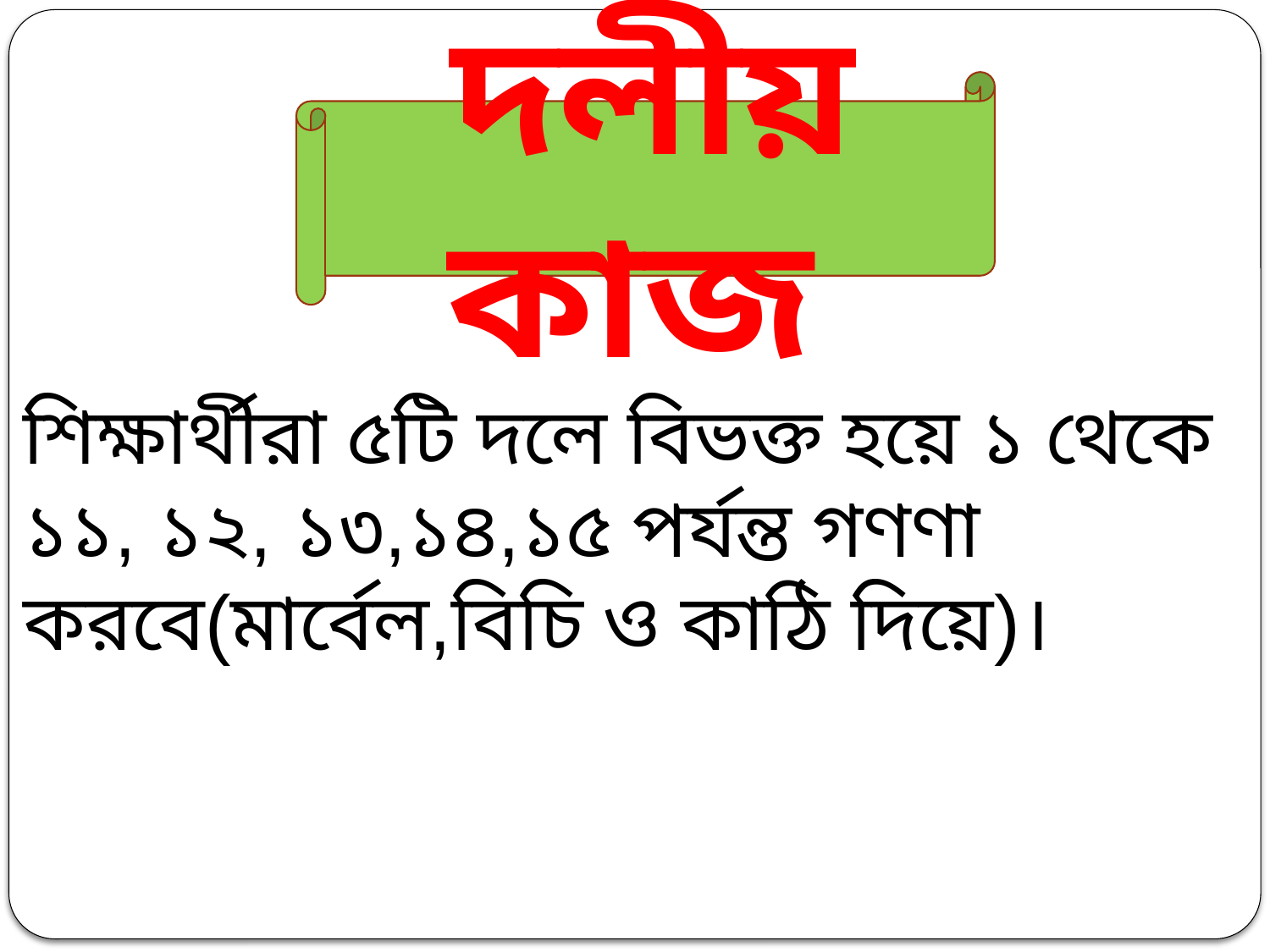

দলীয় কাজ
শিক্ষার্থীরা ৫টি দলে বিভক্ত হয়ে ১ থেকে  ১১, ১২, ১৩,১৪,১৫ পর্যন্ত গণণা করবে(মার্বেল,বিচি ও কাঠি দিয়ে)।